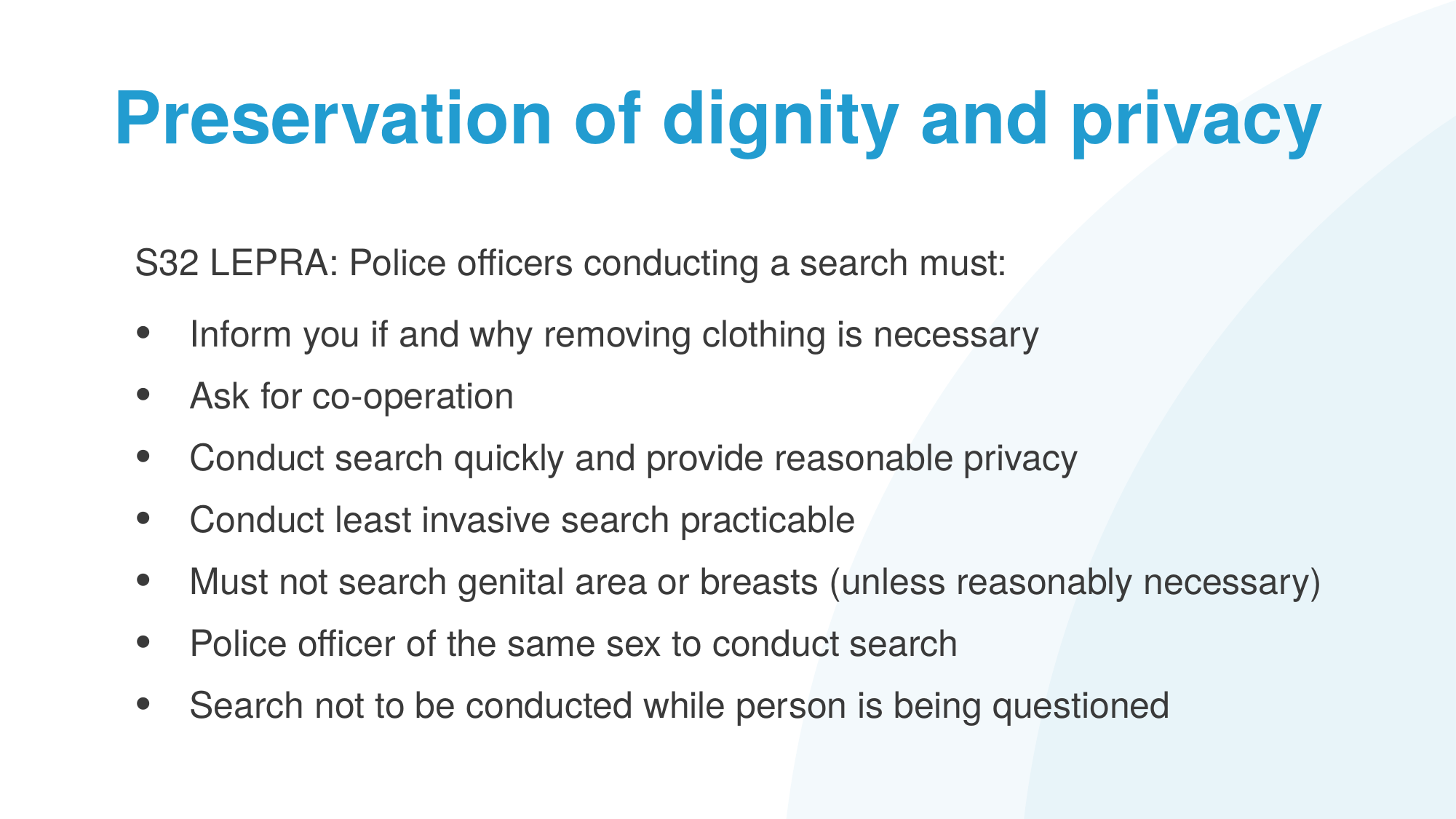

# Preservation of dignity and privacy
S32 LEPRA: Police officers conducting a search must:
Inform you if and why removing clothing is necessary
Ask for co-operation
Conduct search quickly and provide reasonable privacy
Conduct least invasive search practicable
Must not search genital area or breasts (unless reasonably necessary)
Police officer of the same sex to conduct search
Search not to be conducted while person is being questioned